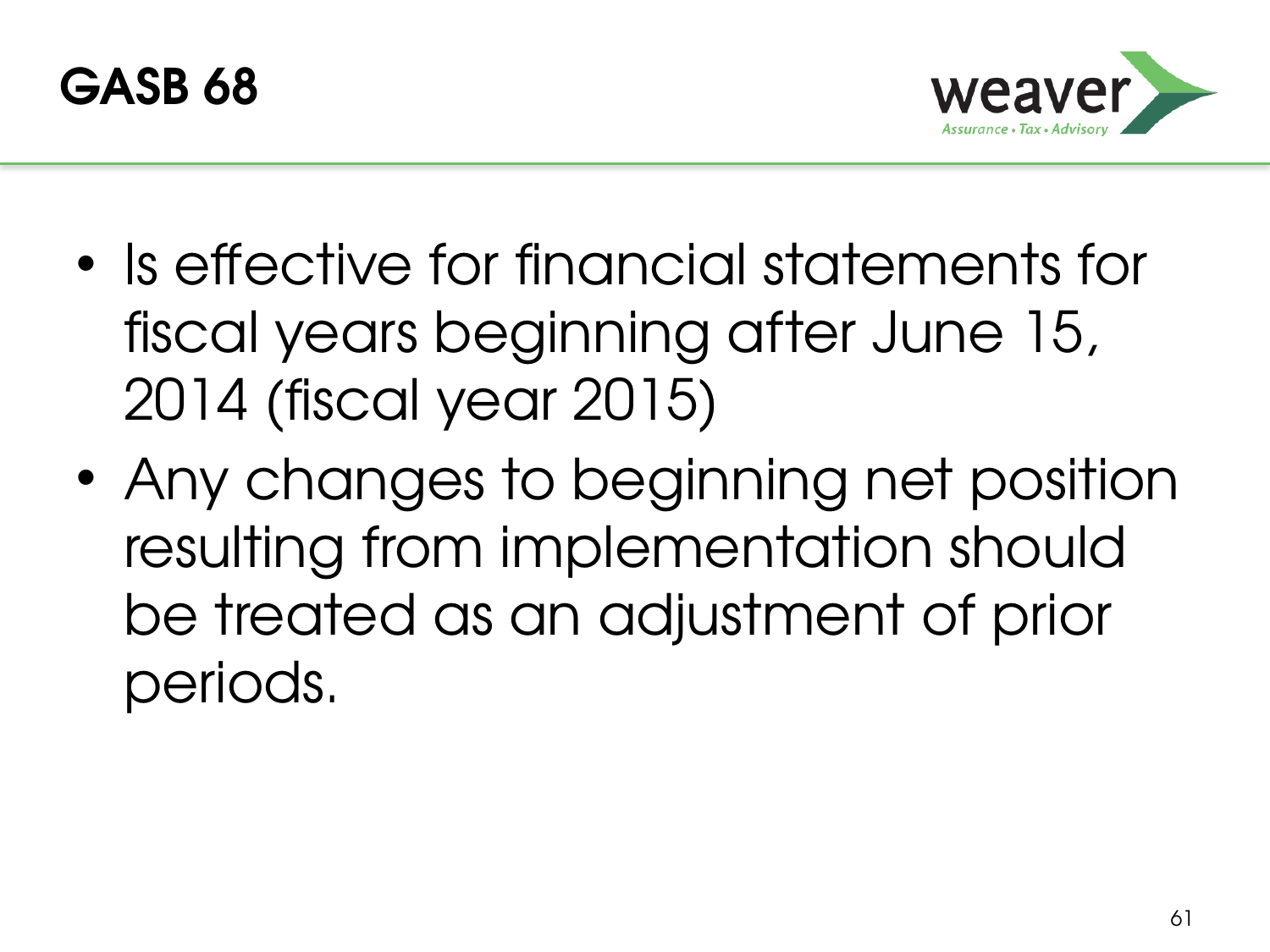

# GASB 68
Is effective for financial statements for fiscal years beginning after June 15, 2014 (fiscal year 2015)
Any changes to beginning net position resulting from implementation should be treated as an adjustment of prior periods.

61